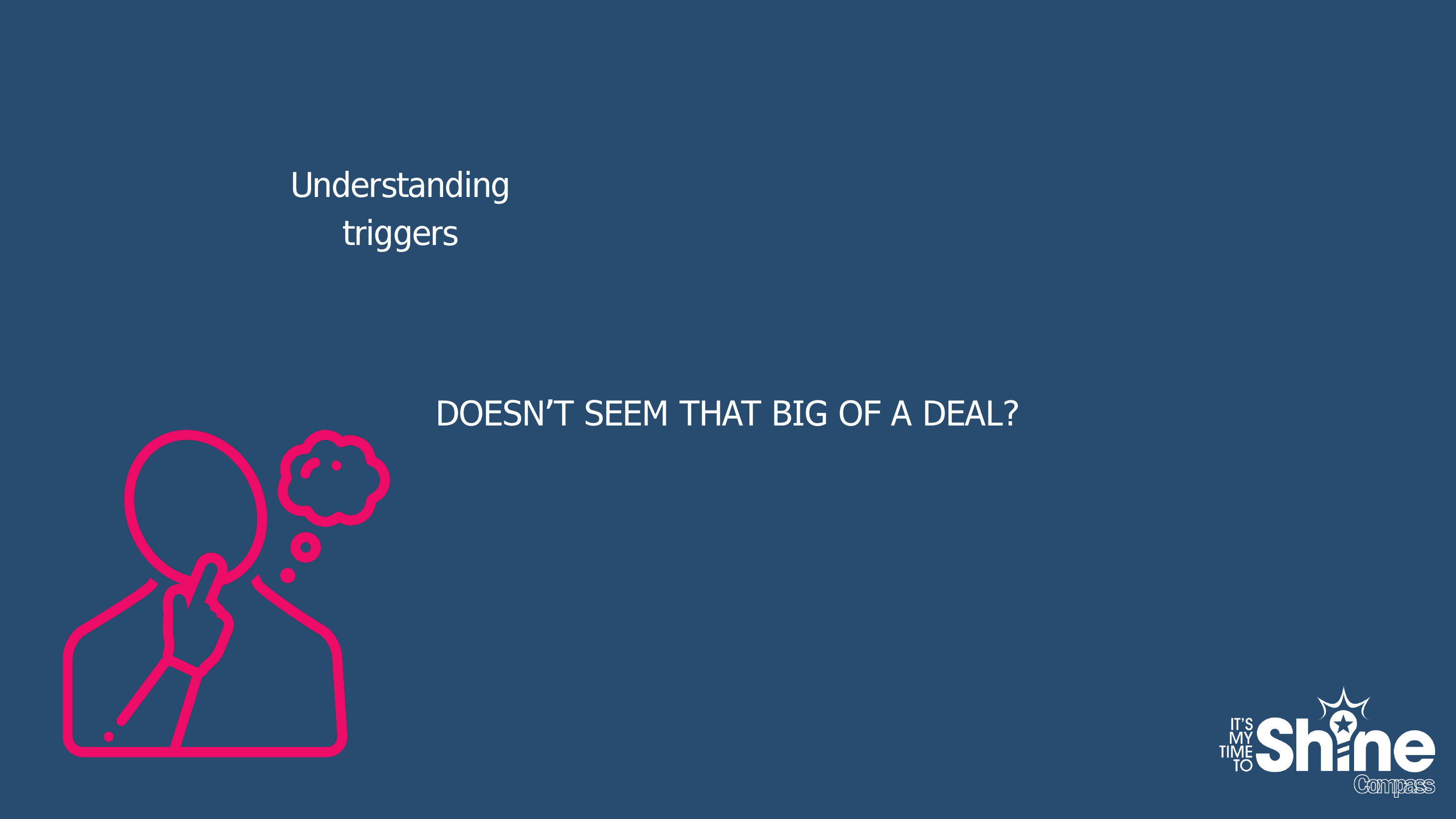

Understanding triggers

DOESN’T SEEM THAT BIG OF A DEAL?